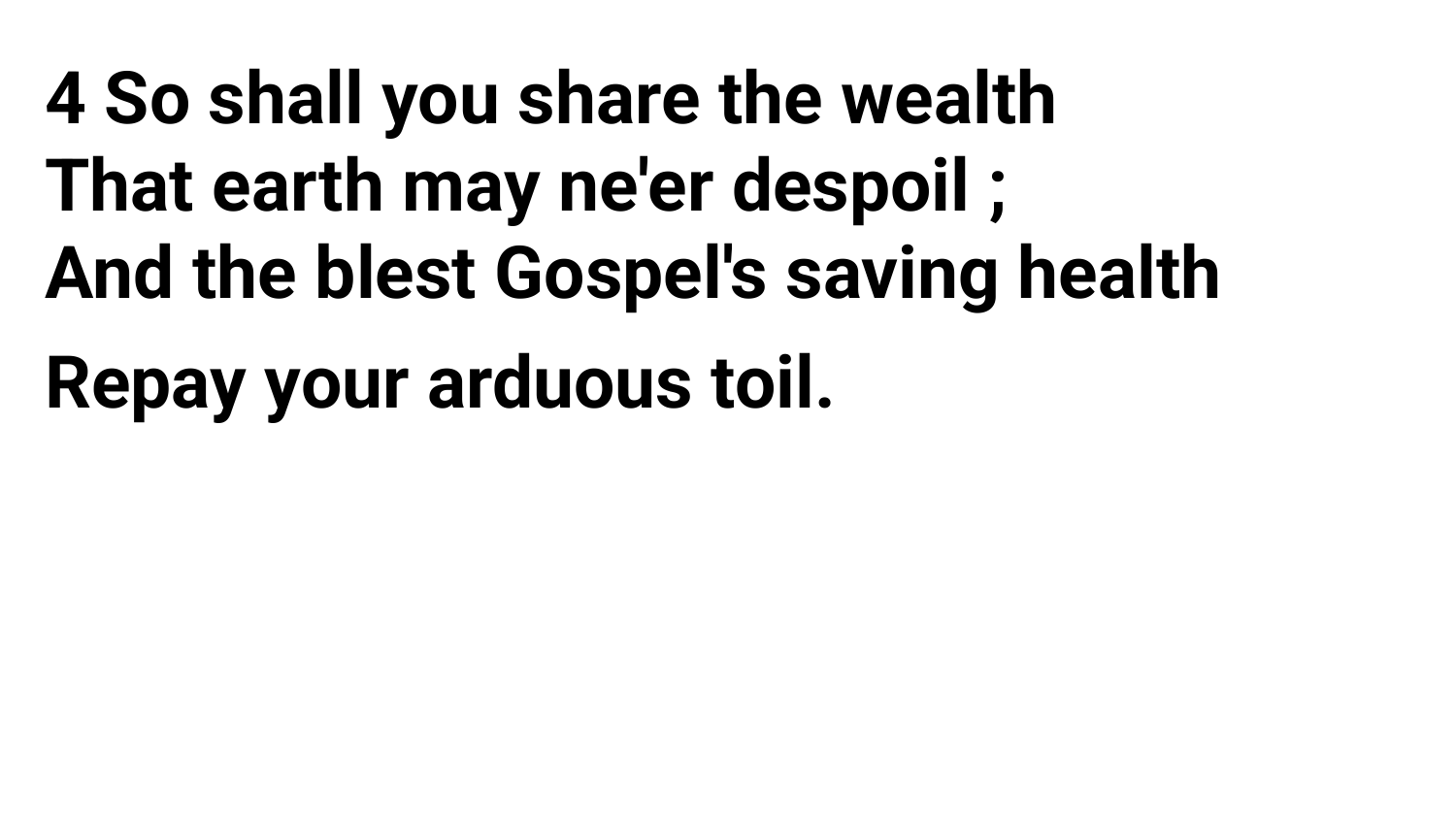

4 So shall you share the wealth
That earth may ne'er despoil ;
And the blest Gospel's saving health
Repay your arduous toil.